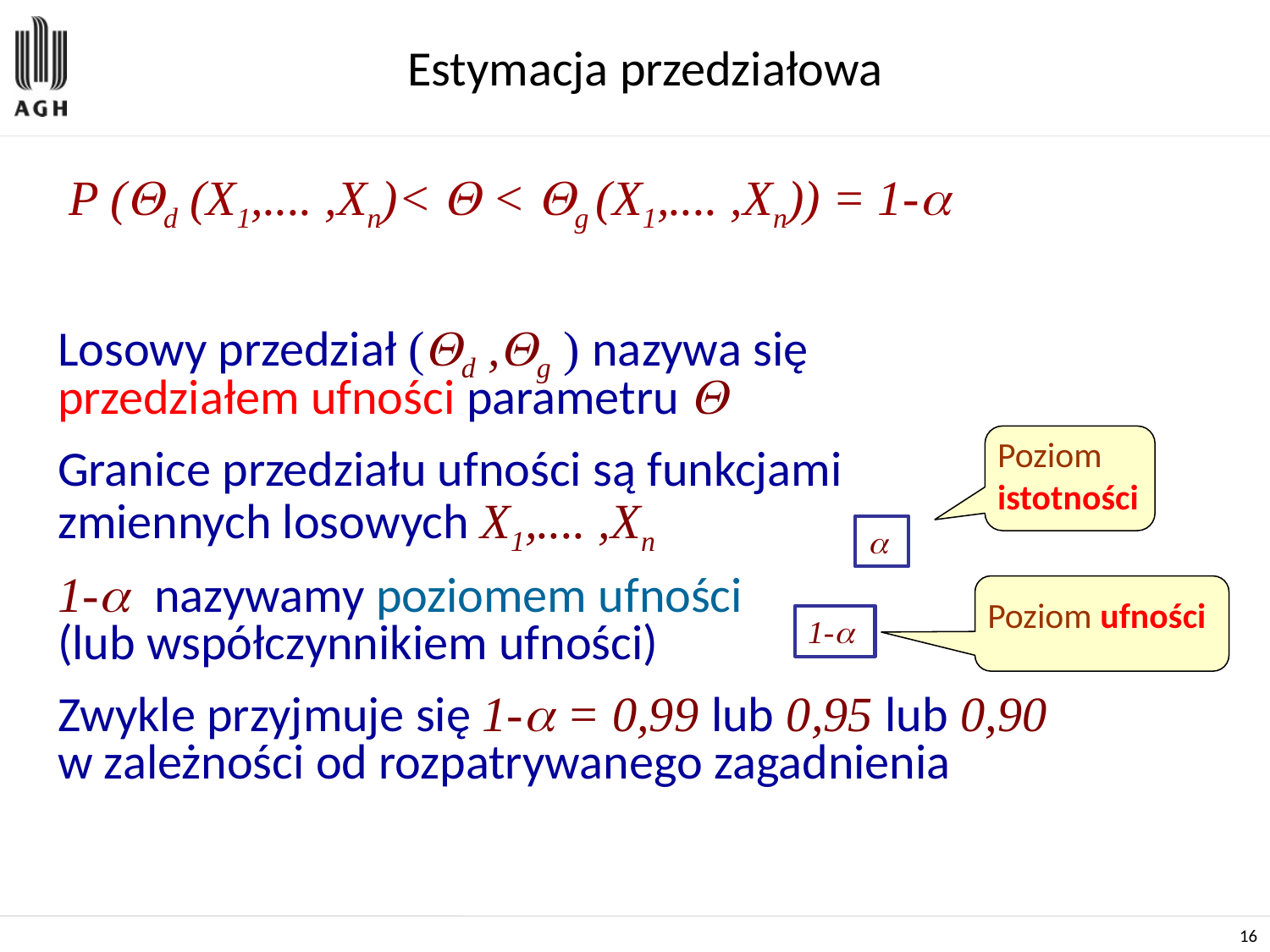

# Estymacja przedziałowa
 P (Θd (X1,.... ,Xn)< Θ < Θg (X1,.... ,Xn)) = 1-α

Losowy przedział (Θd ,Θg ) nazywa się
przedziałem ufności parametru Θ
Granice przedziału ufności są funkcjami
zmiennych losowych X1,.... ,Xn
1-α  nazywamy poziomem ufności
(lub współczynnikiem ufności)
Zwykle przyjmuje się 1-α = 0,99 lub 0,95 lub 0,90
w zależności od rozpatrywanego zagadnienia

Poziom istotności
α

Poziom ufności
1-α